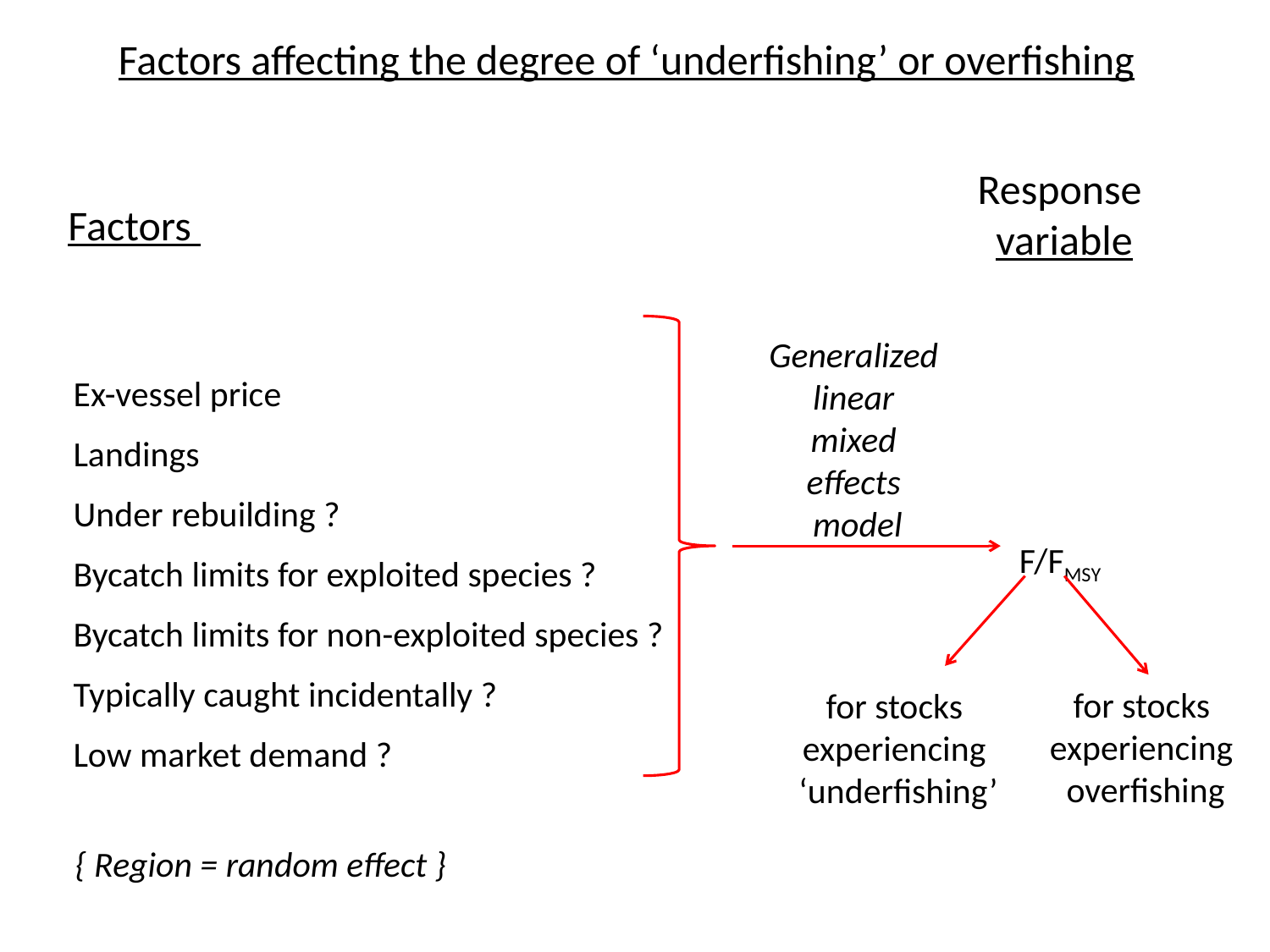

Factors affecting the degree of ‘underfishing’ or overfishing
Response
variable
Factors
Intercept
Ex-vessel price
Landings
Under rebuilding ?
Bycatch limits for exploited species ?
Bycatch limits for non-exploited species ?
Typically caught incidentally ?
Low market demand ?

Generalized
linear
mixed
effects
model
F/FMSY
for stocks
experiencing
overfishing
for stocks
experiencing
‘underfishing’
{ Region = random effect }